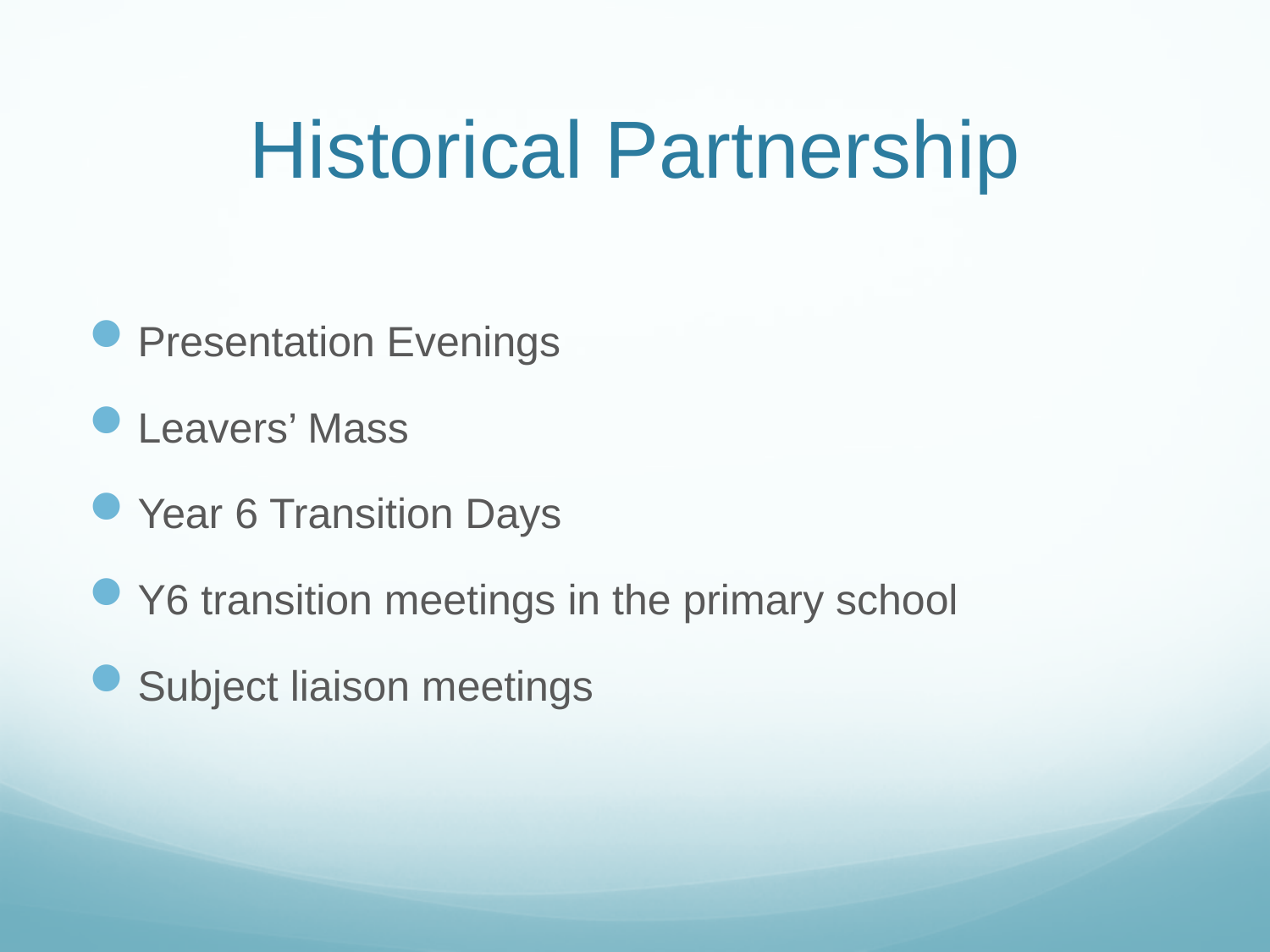

# Historical Partnership

Presentation Evenings
Leavers’ Mass
Year 6 Transition Days
Y6 transition meetings in the primary school
Subject liaison meetings